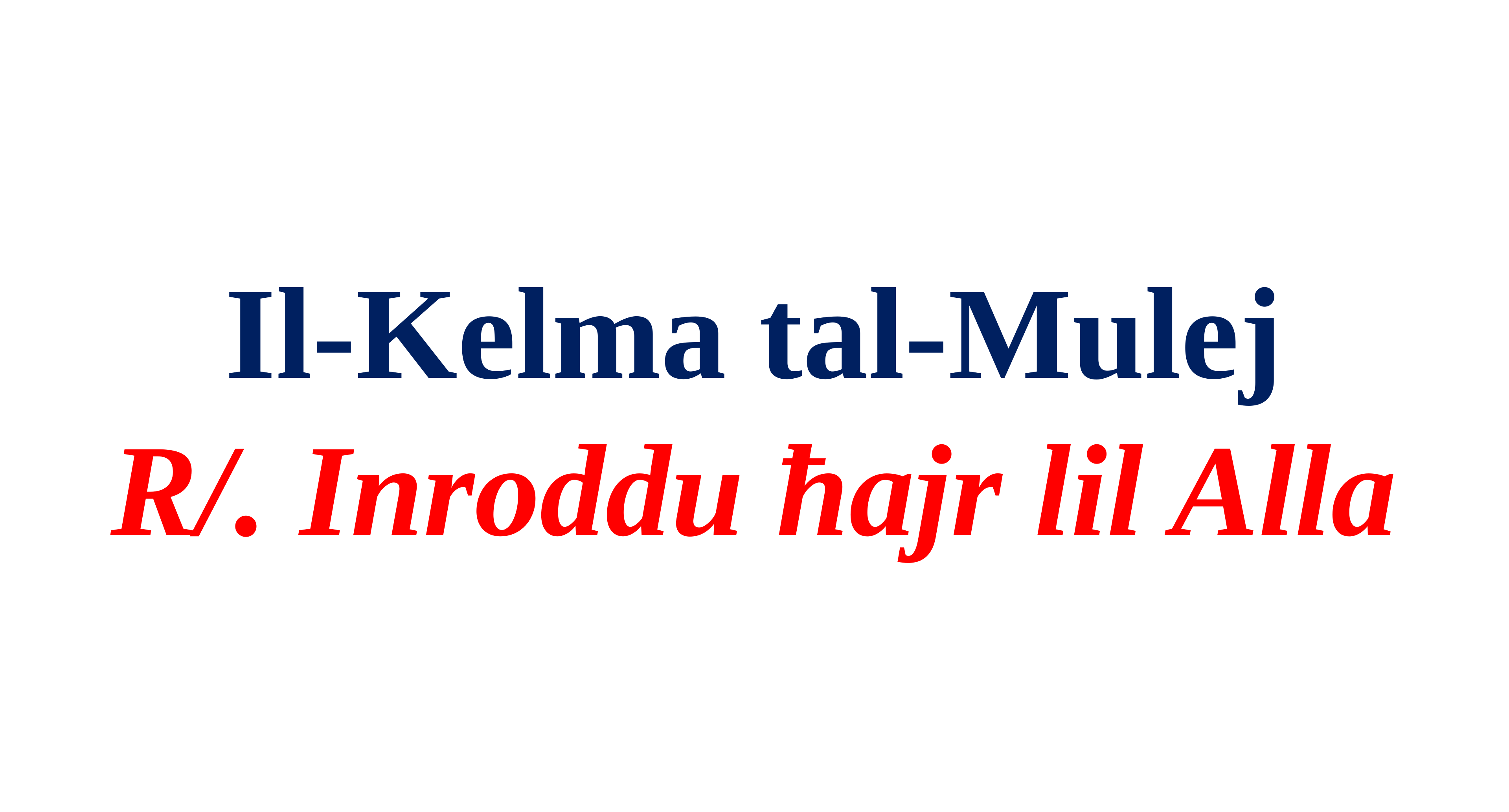

Il-Kelma tal-Mulej
R/. Inroddu ħajr lil Alla